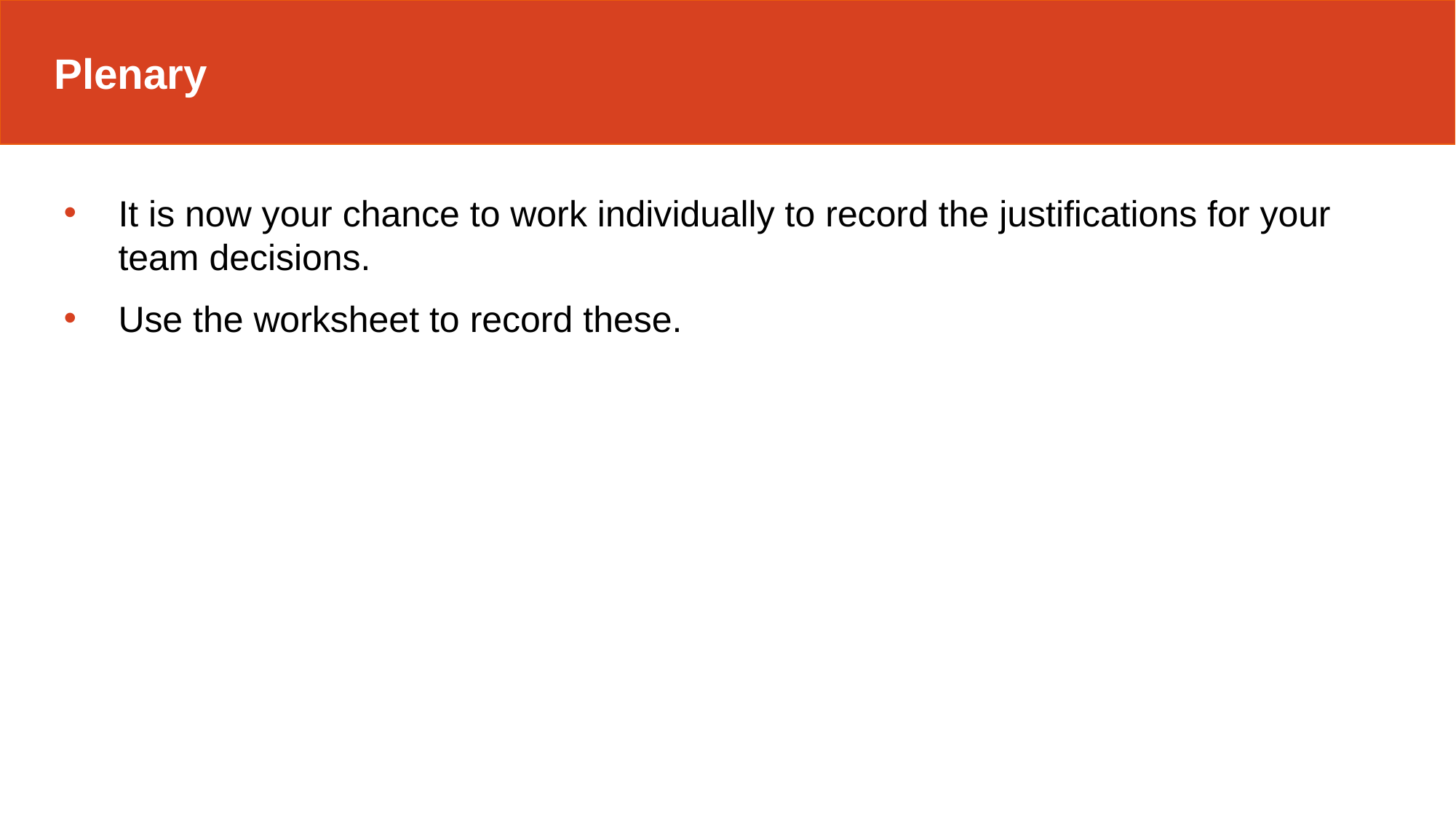

Plenary
It is now your chance to work individually to record the justifications for your team decisions.
Use the worksheet to record these.